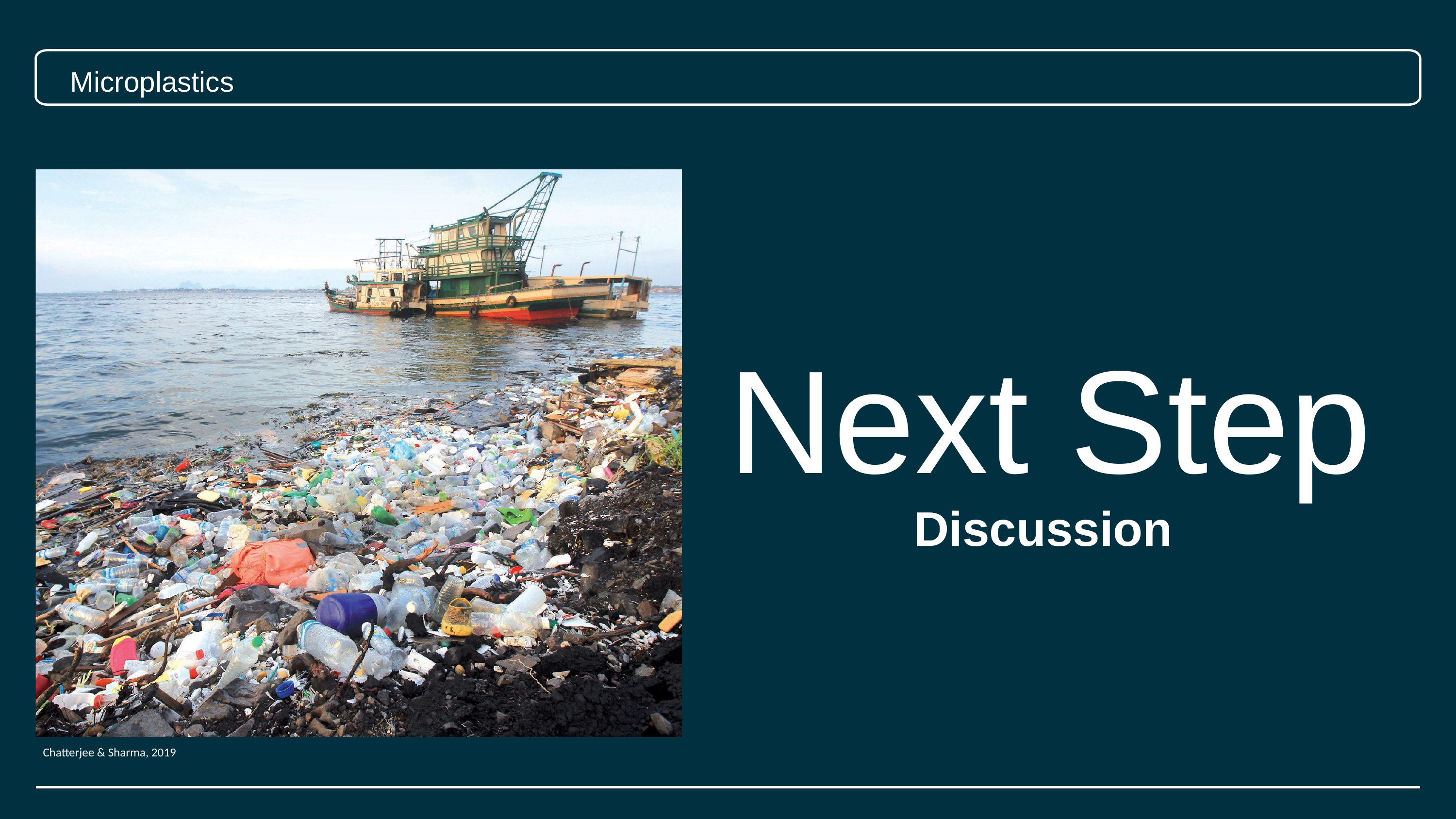

Microplastics

Next Step
Discussion
Chatterjee & Sharma, 2019